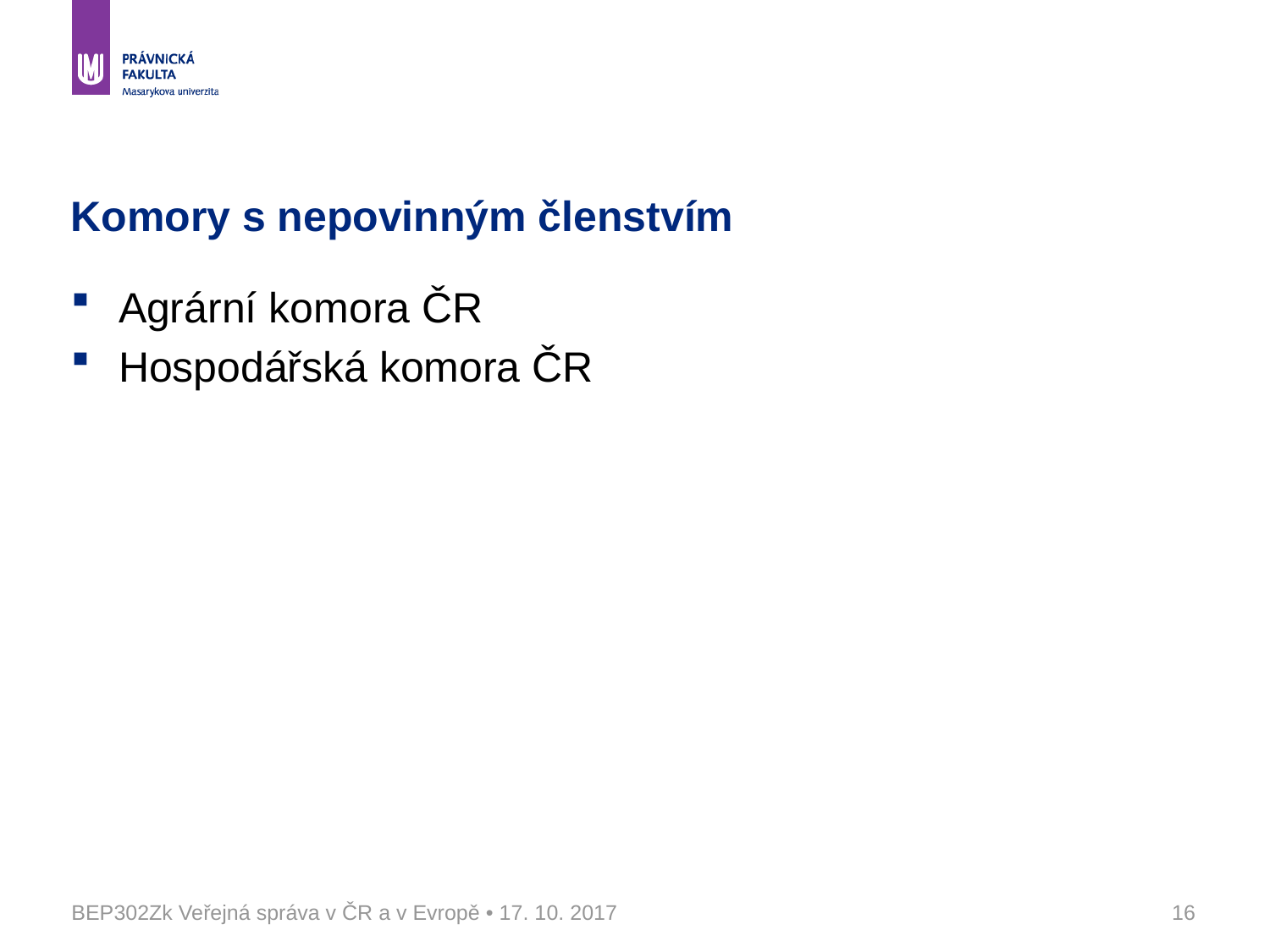

# Komory s nepovinným členstvím
Agrární komora ČR
Hospodářská komora ČR
BEP302Zk Veřejná správa v ČR a v Evropě • 17. 10. 2017
16